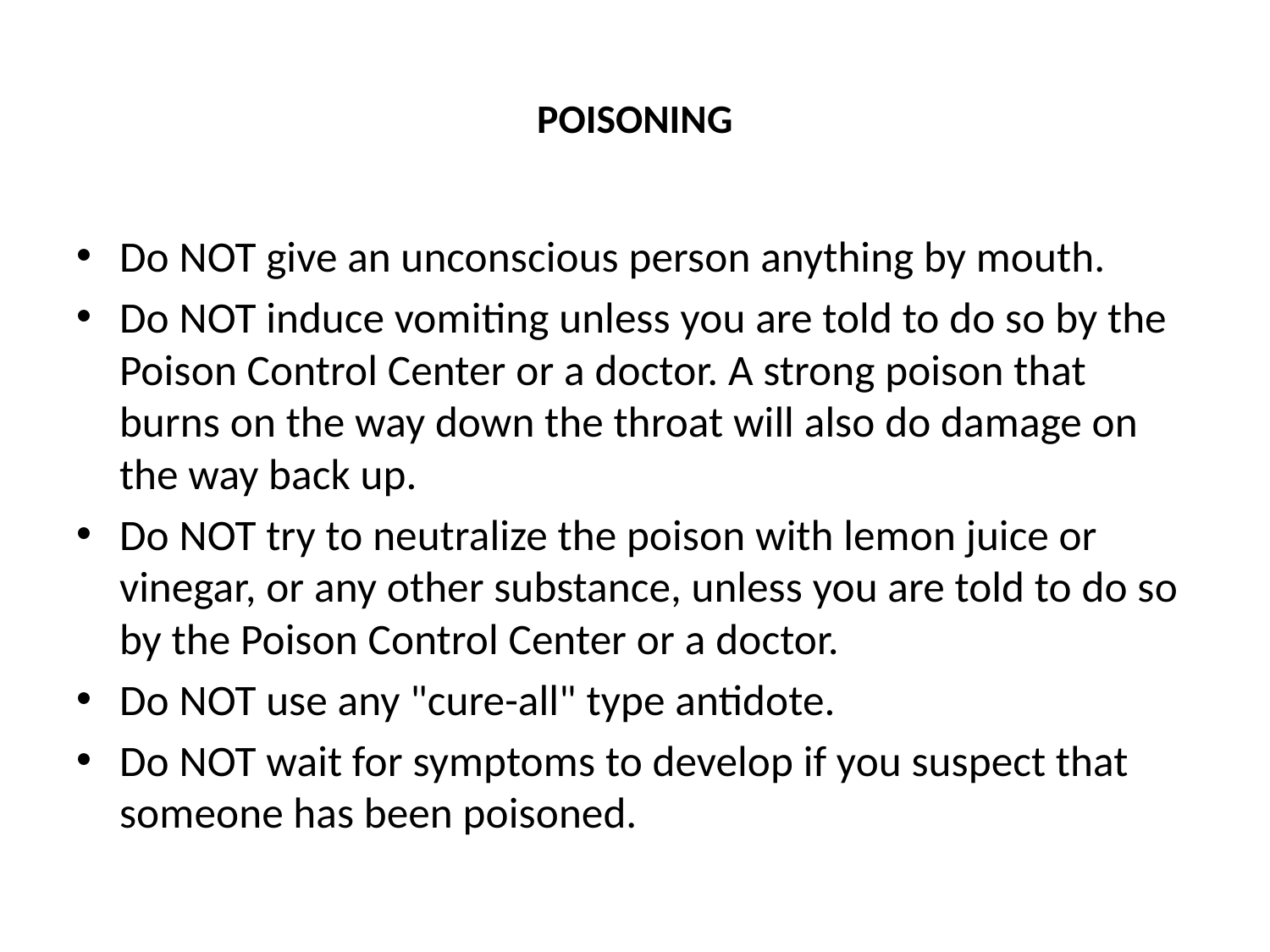

# POISONING
Do NOT give an unconscious person anything by mouth.
Do NOT induce vomiting unless you are told to do so by the Poison Control Center or a doctor. A strong poison that burns on the way down the throat will also do damage on the way back up.
Do NOT try to neutralize the poison with lemon juice or vinegar, or any other substance, unless you are told to do so by the Poison Control Center or a doctor.
Do NOT use any "cure-all" type antidote.
Do NOT wait for symptoms to develop if you suspect that someone has been poisoned.